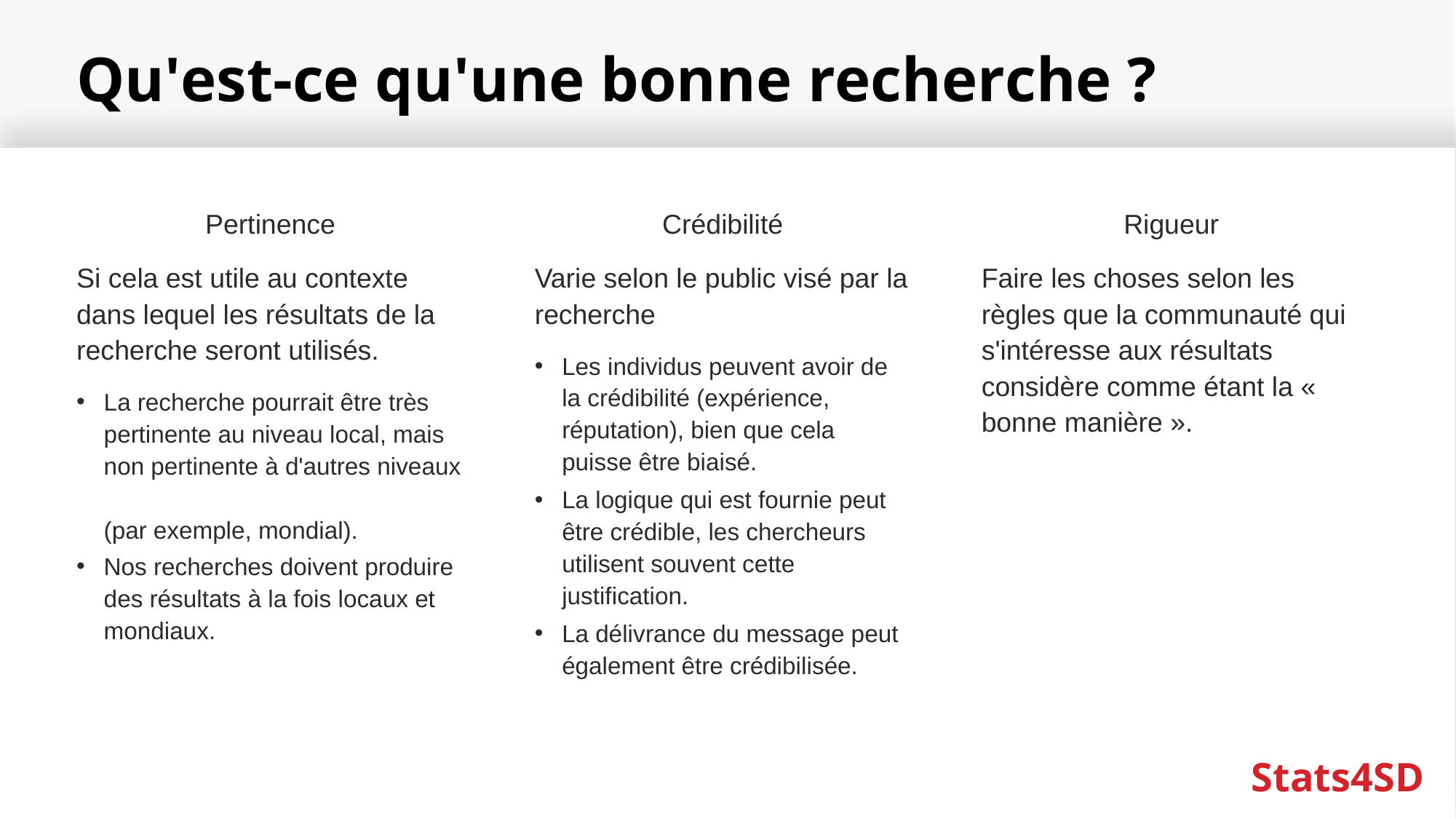

# Qu'est-ce qu'une bonne recherche ?
Rigueur
Faire les choses selon les règles que la communauté qui s'intéresse aux résultats considère comme étant la « bonne manière ».
Pertinence
Si cela est utile au contexte dans lequel les résultats de la recherche seront utilisés.
La recherche pourrait être très pertinente au niveau local, mais non pertinente à d'autres niveaux
(par exemple, mondial).
Nos recherches doivent produire des résultats à la fois locaux et mondiaux.
Crédibilité
Varie selon le public visé par la recherche
Les individus peuvent avoir de la crédibilité (expérience, réputation), bien que cela puisse être biaisé.
La logique qui est fournie peut être crédible, les chercheurs utilisent souvent cette justification.
La délivrance du message peut également être crédibilisée.